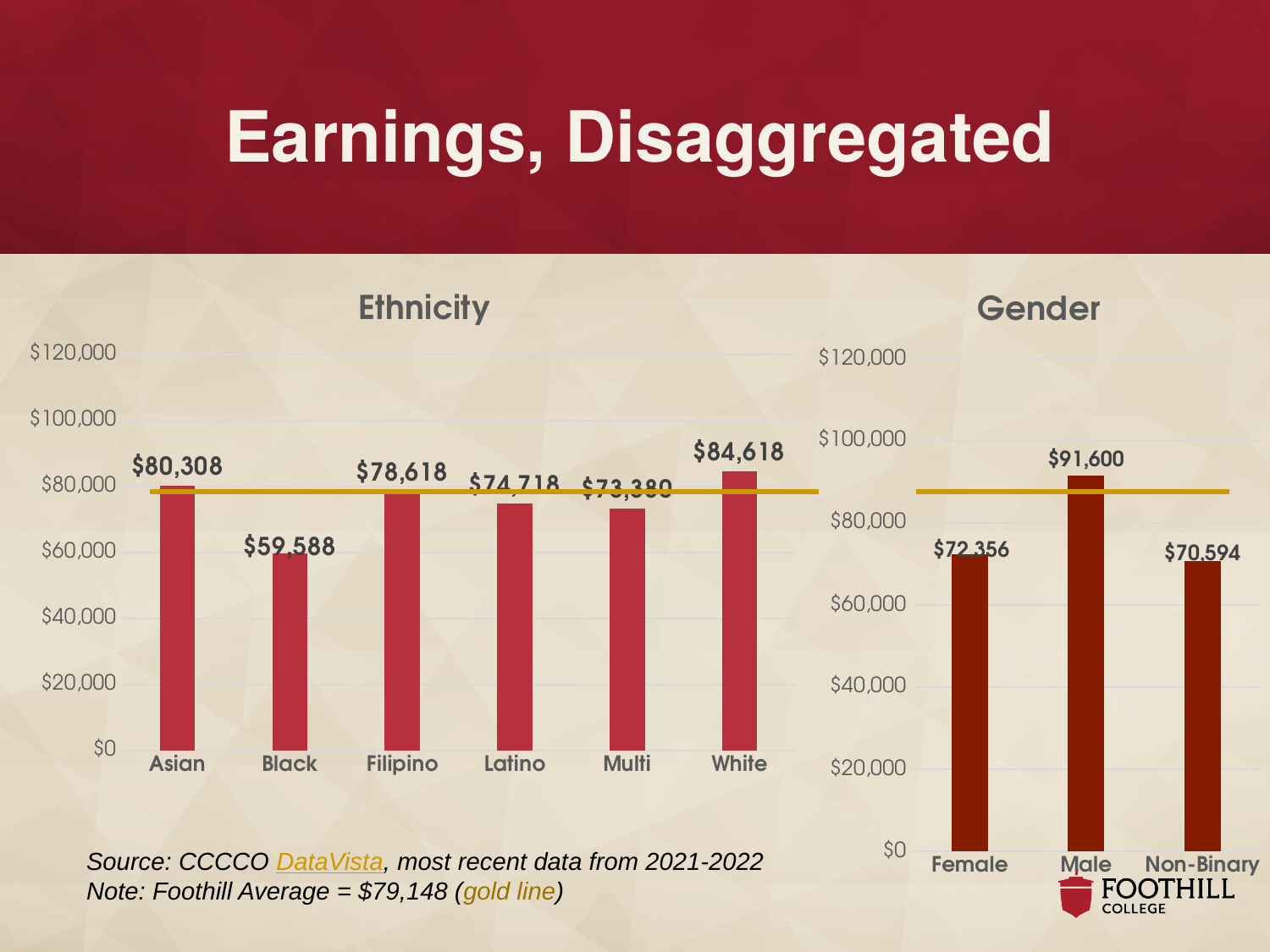

# Earnings, Disaggregated

### Chart: Ethnicity

| Category | Ethnicity |
|---|---|
| Asian | 80308.0 |
| Black | 59588.0 |
| Filipino | 78618.0 |
| Latino | 74718.0 |
| Multi | 73380.0 |
| White | 84618.0 |

### Chart: Gender

| Category | Gender |
|---|---|
| Female | 72356.0 |
| Male | 91600.0 |
| Non-Binary | 70594.0 |
Source: CCCCO DataVista, most recent data from 2021-2022
Note: Foothill Average = $79,148 (gold line)